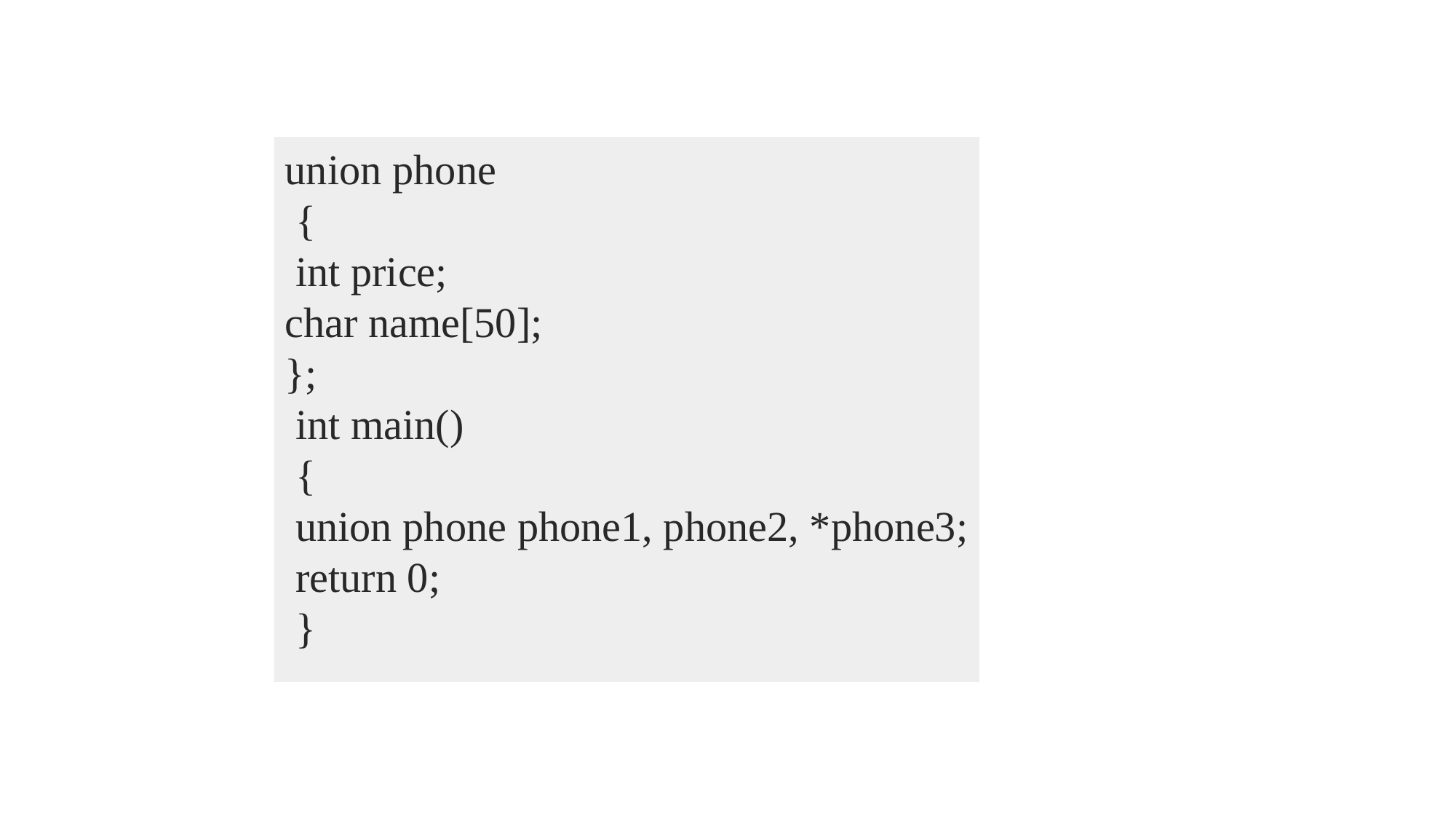

union phone
 {
 int price;
char name[50];
};
 int main()
 {
 union phone phone1, phone2, *phone3;
 return 0;
 }